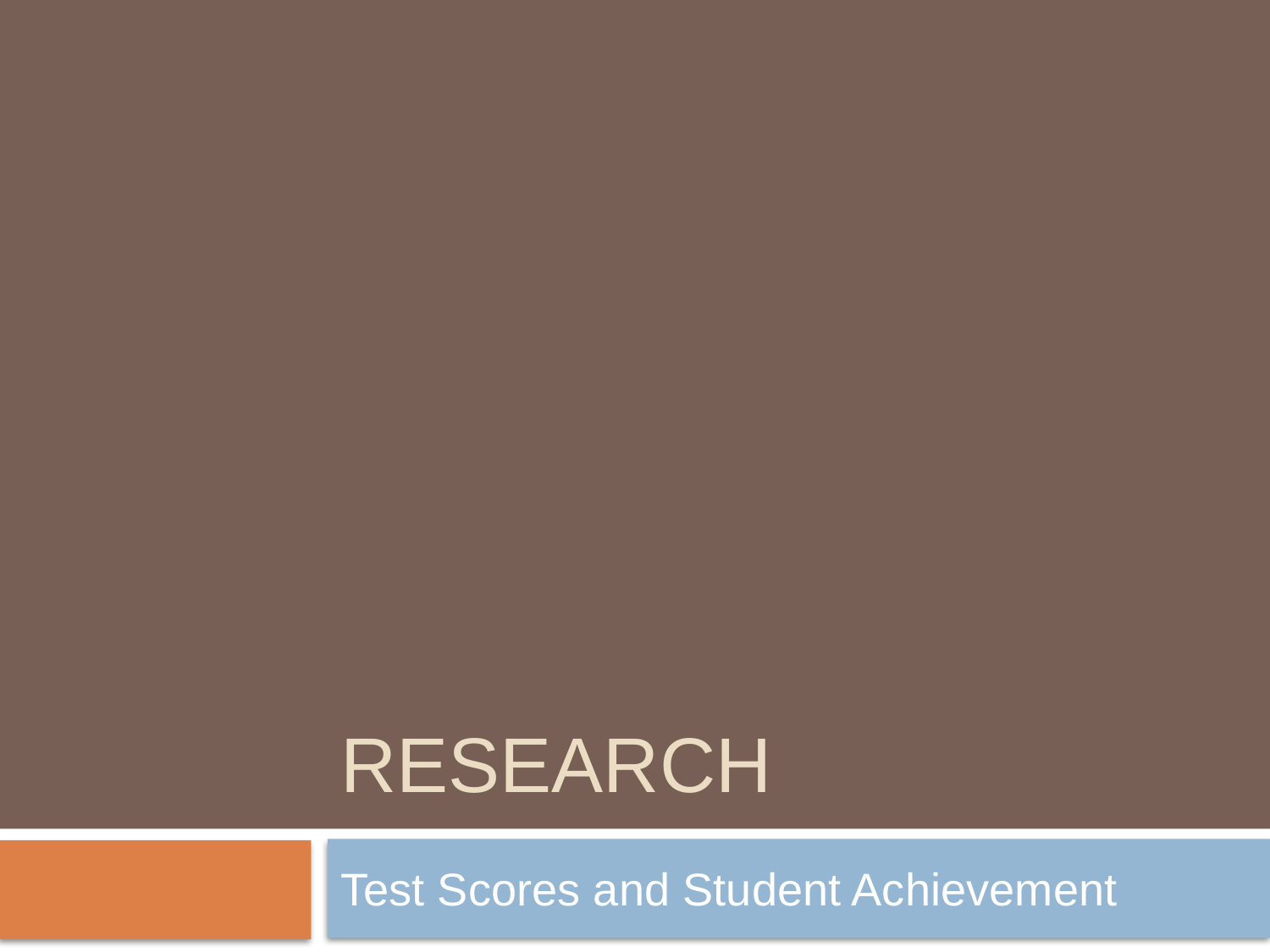

# Research
Test Scores and Student Achievement